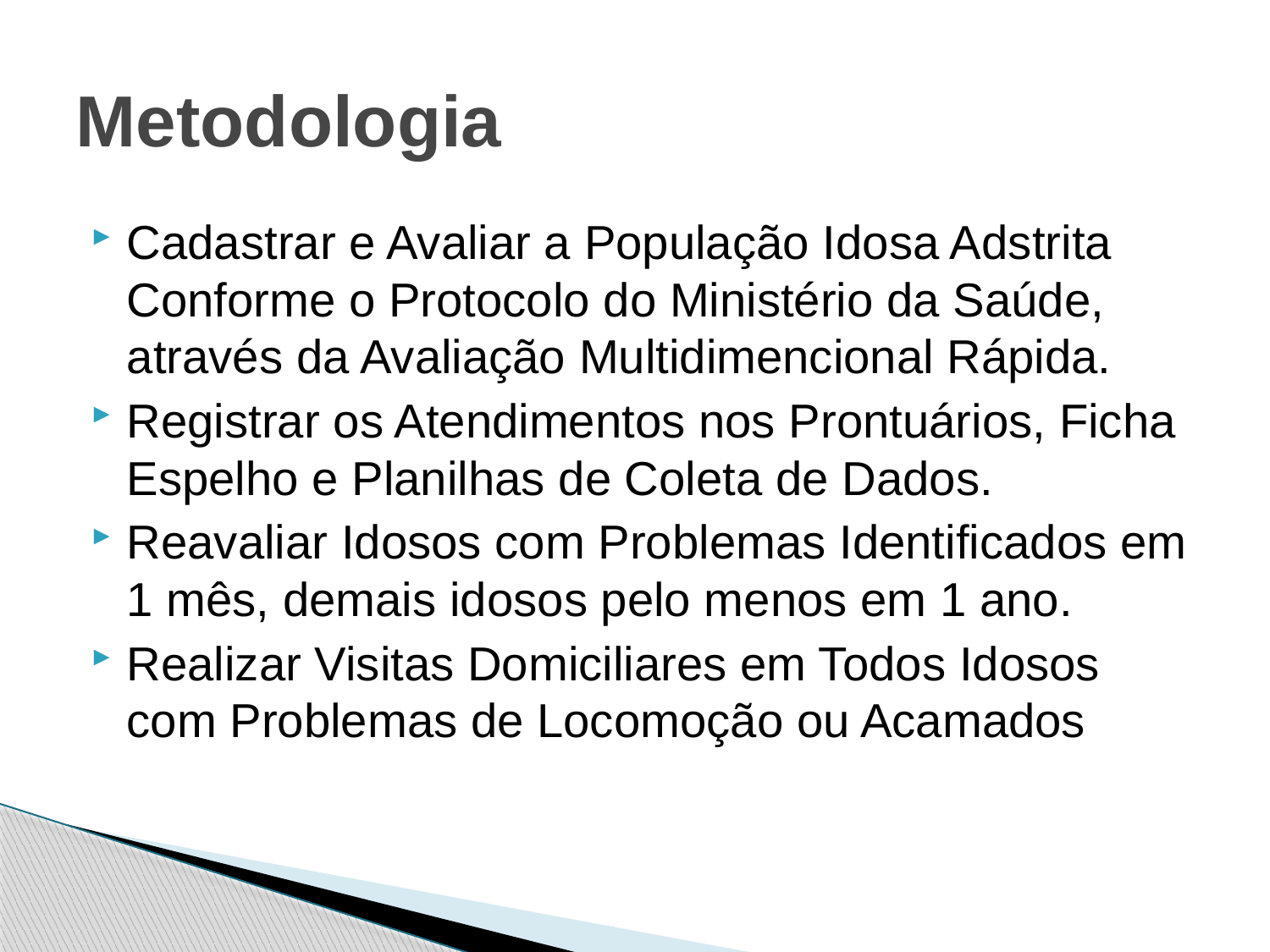

# Metodologia
Cadastrar e Avaliar a População Idosa Adstrita Conforme o Protocolo do Ministério da Saúde, através da Avaliação Multidimencional Rápida.
Registrar os Atendimentos nos Prontuários, Ficha Espelho e Planilhas de Coleta de Dados.
Reavaliar Idosos com Problemas Identificados em 1 mês, demais idosos pelo menos em 1 ano.
Realizar Visitas Domiciliares em Todos Idosos com Problemas de Locomoção ou Acamados